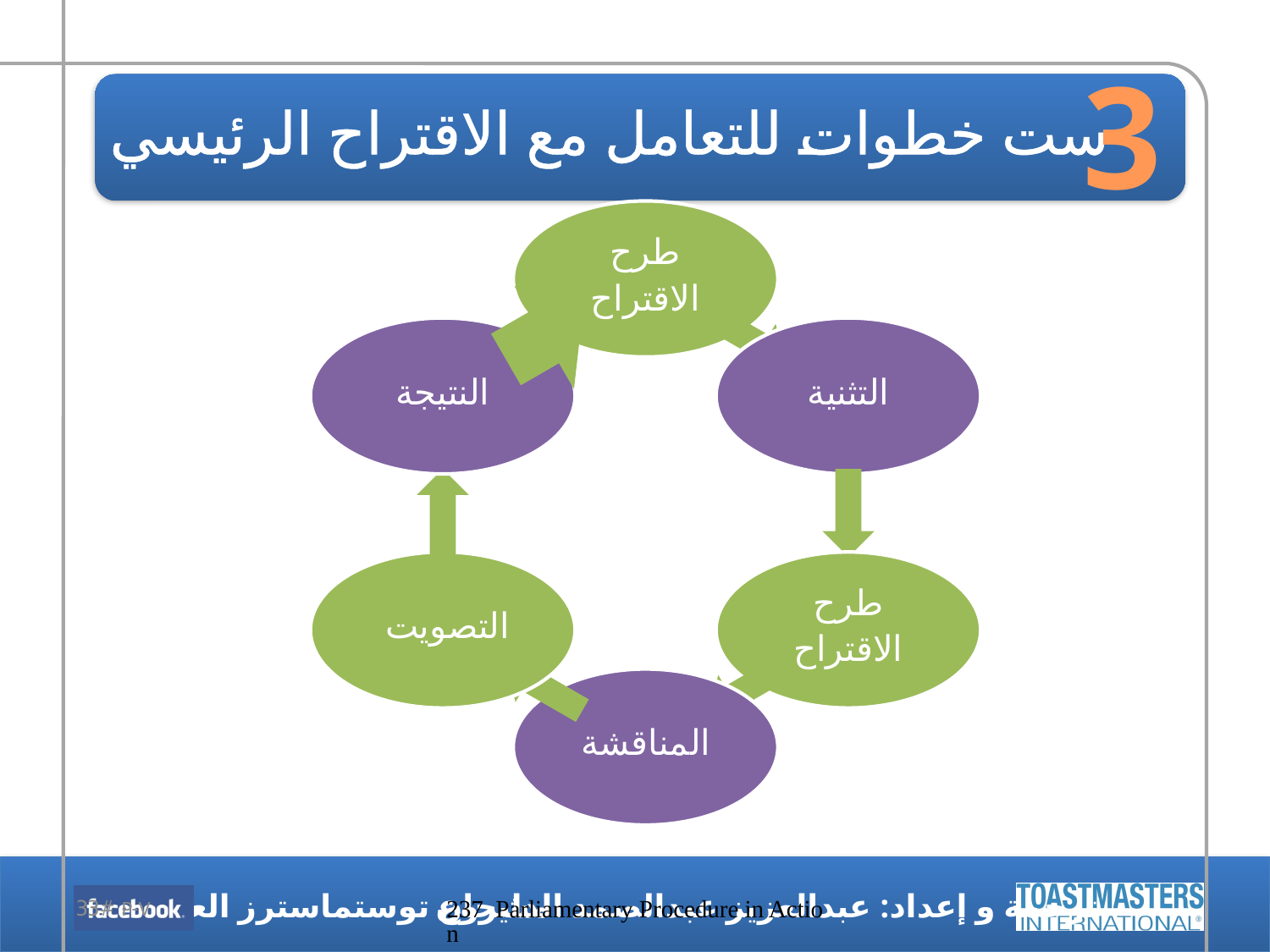

3

# ست خطوات للتعامل مع الاقتراح الرئيسي
التثنية
المناقشة
التصويت
النتيجة
P-V #33
237  Parliamentary Procedure in Action